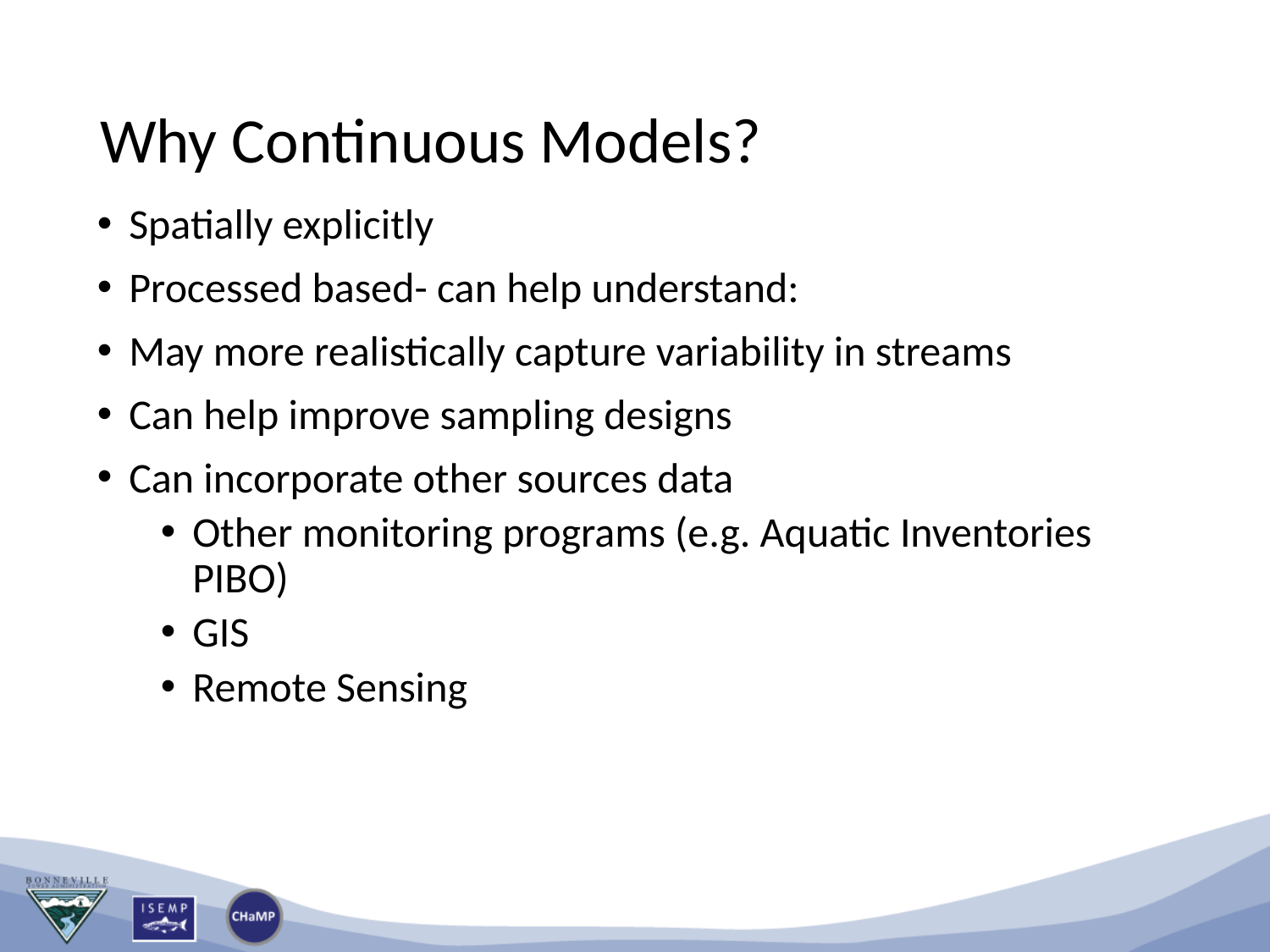

# Why Continuous Models?
Spatially explicitly
Processed based- can help understand:
May more realistically capture variability in streams
Can help improve sampling designs
Can incorporate other sources data
Other monitoring programs (e.g. Aquatic Inventories 	PIBO)
GIS
Remote Sensing